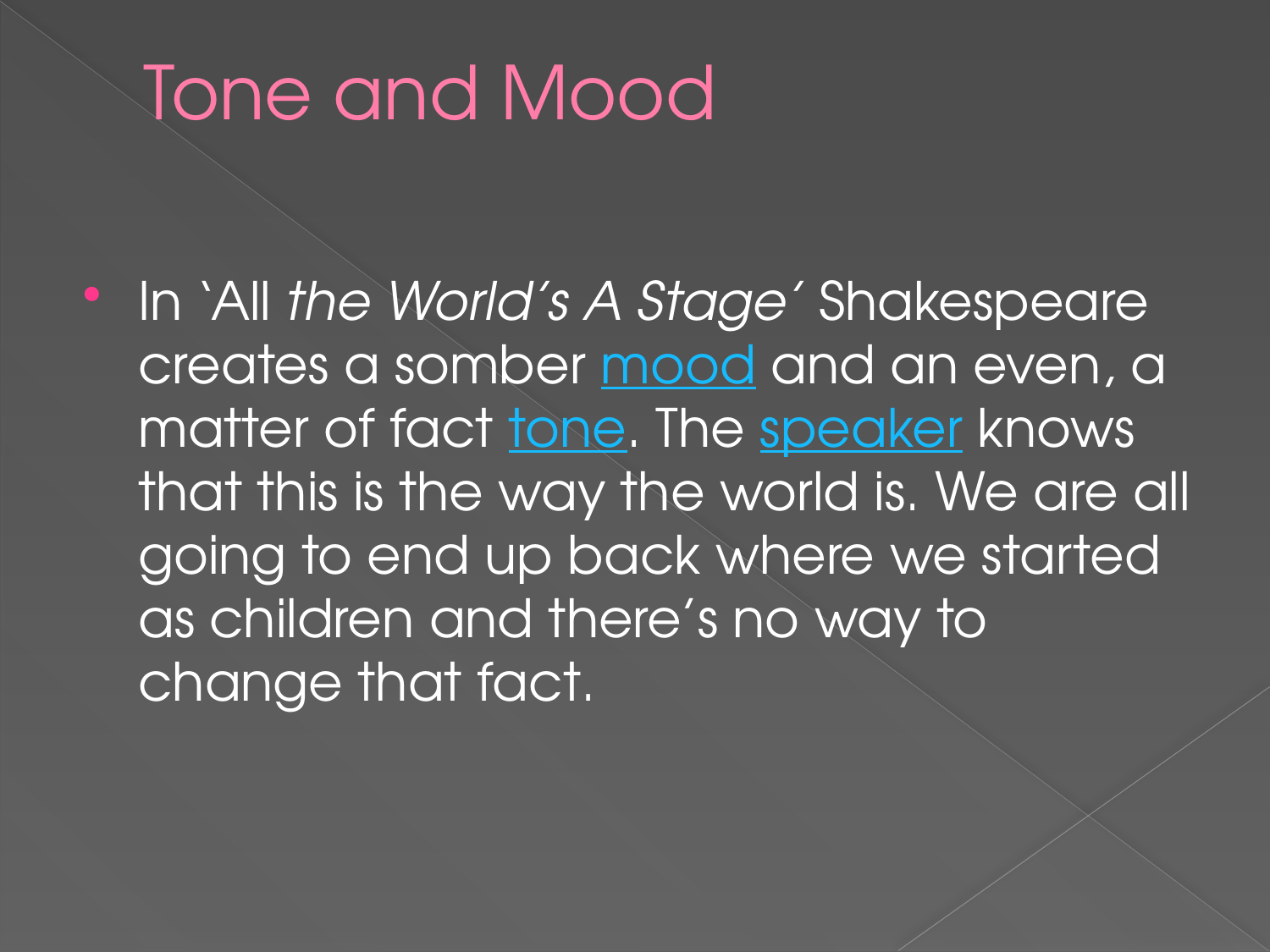

# Tone and Mood
In ‘All the World’s A Stage’ Shakespeare creates a somber mood and an even, a matter of fact tone. The speaker knows that this is the way the world is. We are all going to end up back where we started as children and there’s no way to change that fact.